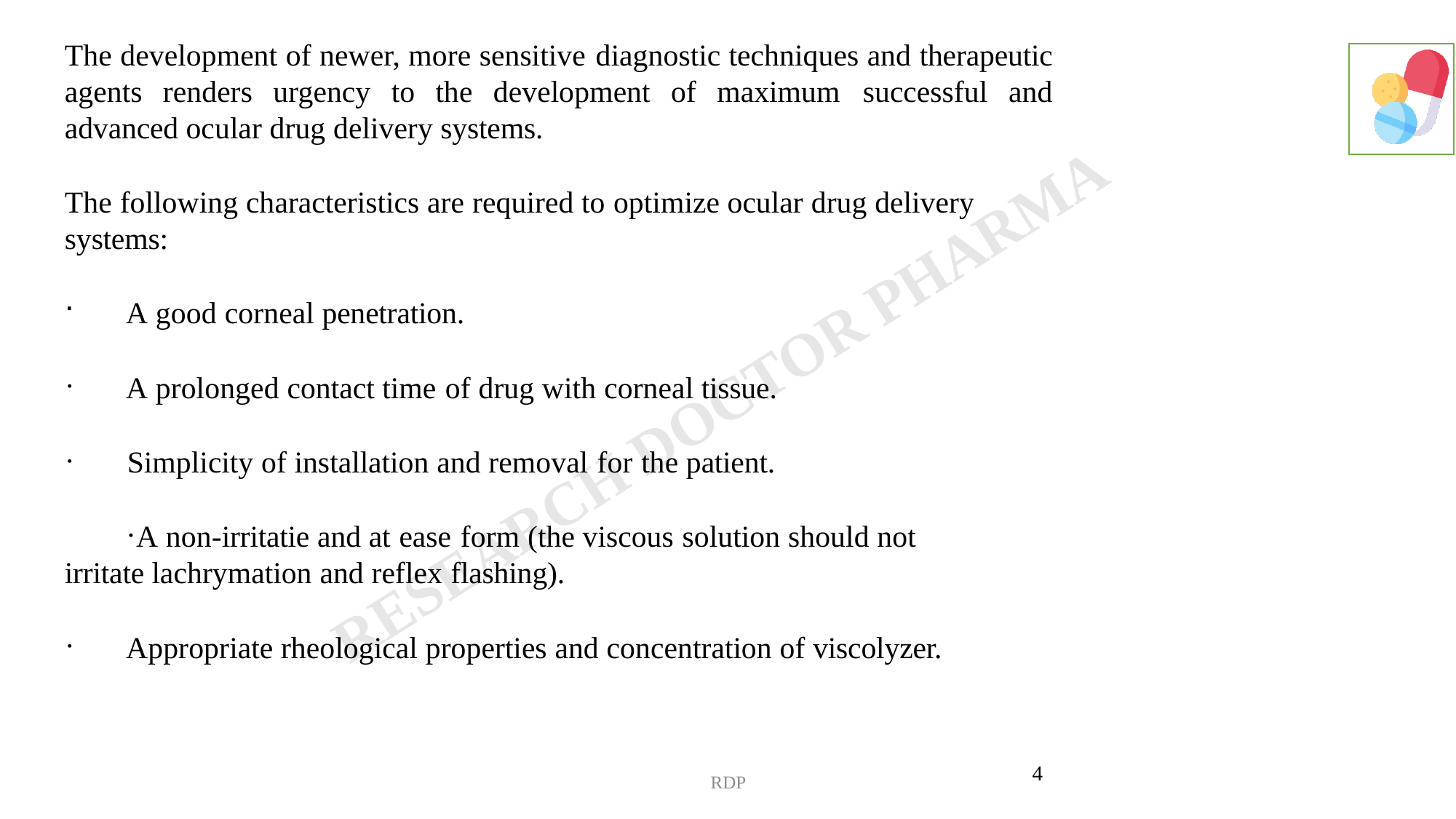

The development of newer, more sensitive diagnostic techniques and therapeutic agents renders urgency to the development of maximum successful and advanced ocular drug delivery systems.

The following characteristics are required to optimize ocular drug delivery systems:

A good corneal penetration.

A prolonged contact time of drug with corneal tissue.

Simplicity of installation and removal for the patient.

A non-irritatie and at ease form (the viscous solution should not irritate lachrymation and reflex flashing).

Appropriate rheological properties and concentration of viscolyzer.
RDP
4